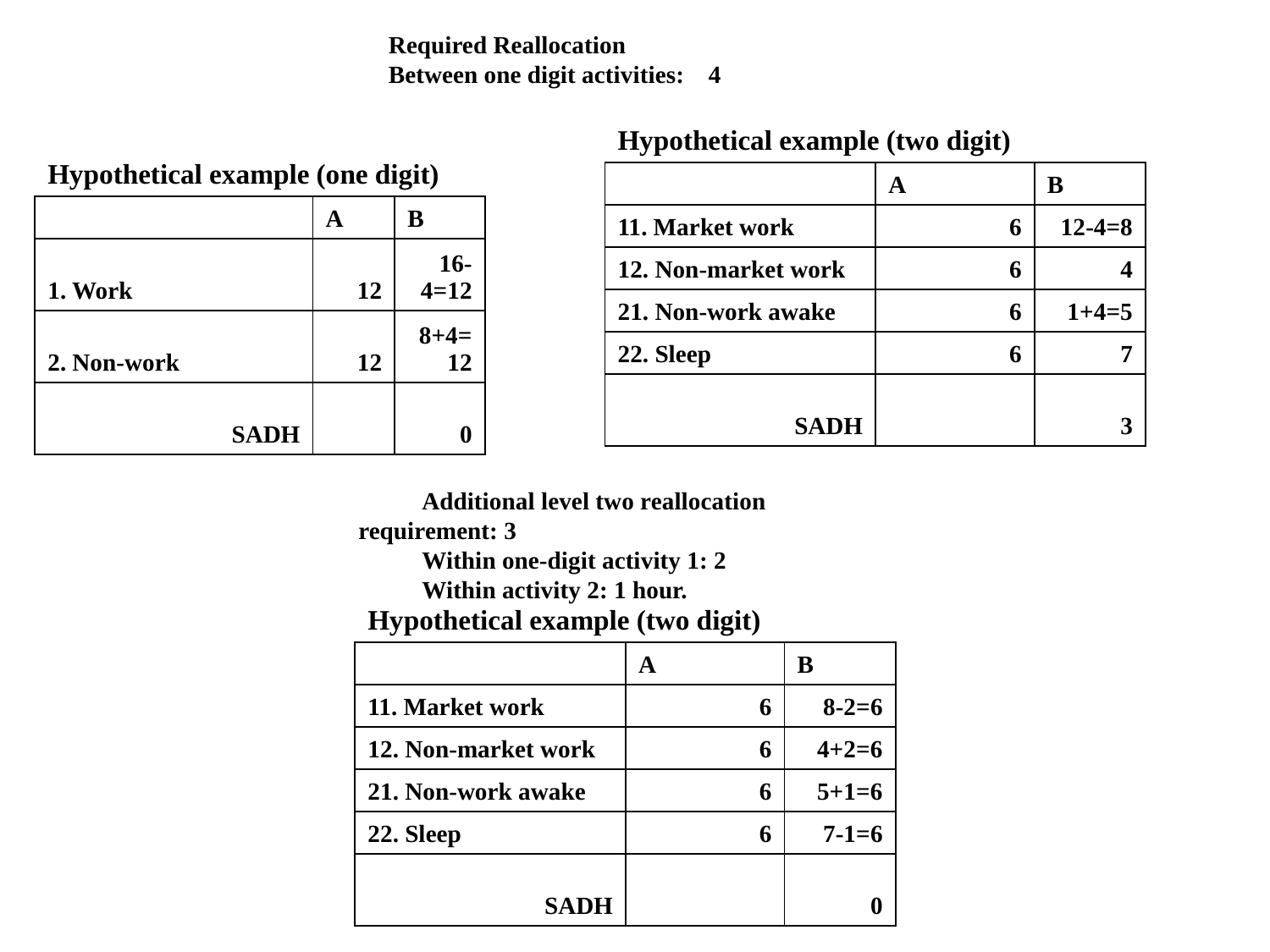

Required Reallocation
Between one digit activities:    4
| Hypothetical example (one digit) |  |  |
| --- | --- | --- |
|  | A | B |
| 1. Work | 12 | 16-4=12 |
| 2. Non-work | 12 | 8+4=12 |
| SADH |  | 0 |
| Hypothetical example (two digit) |  |  |
| --- | --- | --- |
|  | A | B |
| 11. Market work | 6 | 12-4=8 |
| 12. Non-market work | 6 | 4 |
| 21. Non-work awake | 6 | 1+4=5 |
| 22. Sleep | 6 | 7 |
| SADH |  | 3 |

Additional level two reallocation requirement: 3
Within one-digit activity 1: 2
Within activity 2: 1 hour.

| Hypothetical example (two digit) |  |  |
| --- | --- | --- |
|  | A | B |
| 11. Market work | 6 | 8-2=6 |
| 12. Non-market work | 6 | 4+2=6 |
| 21. Non-work awake | 6 | 5+1=6 |
| 22. Sleep | 6 | 7-1=6 |
| SADH |  | 0 |